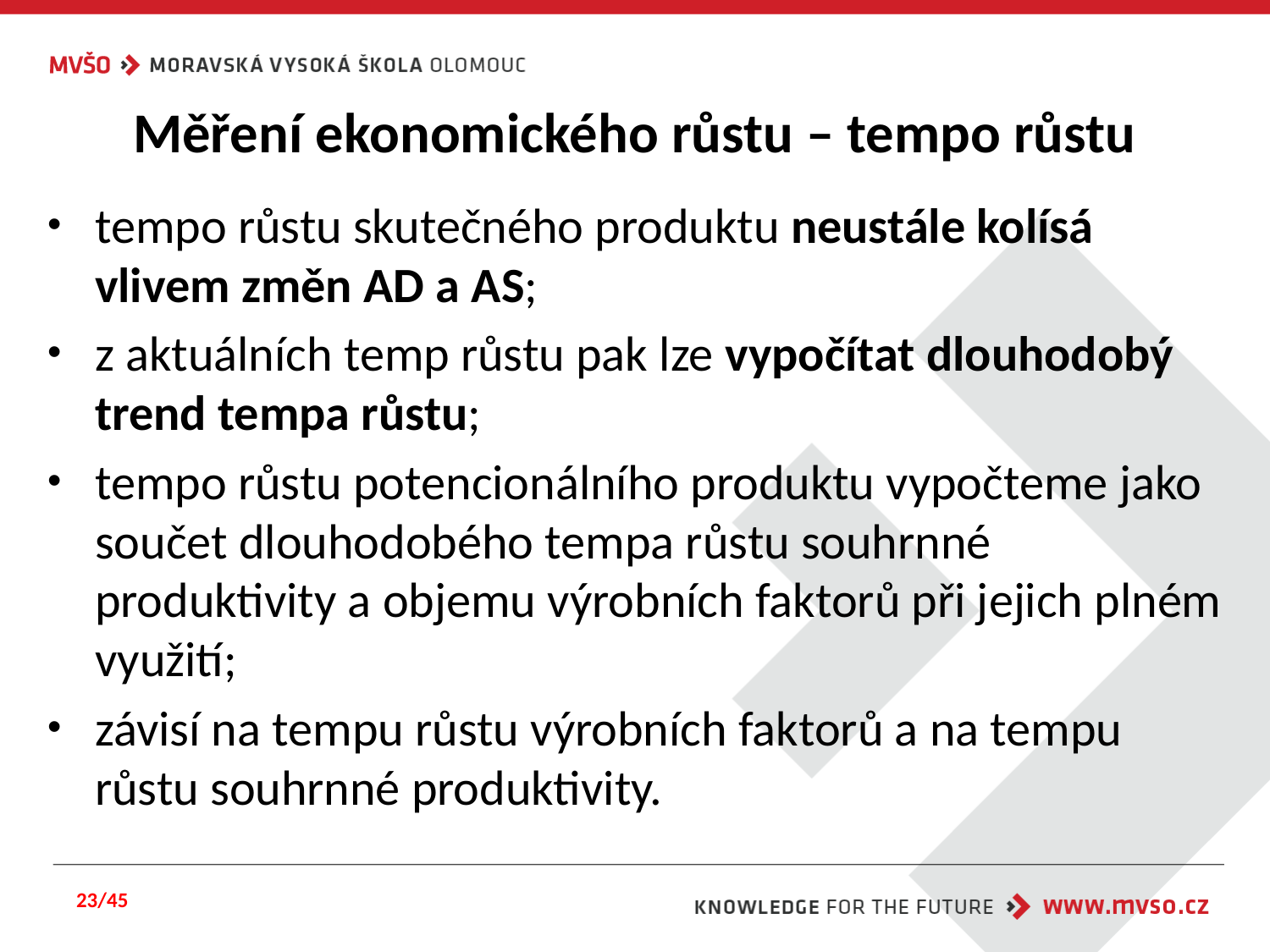

# Měření ekonomického růstu – tempo růstu
tempo růstu skutečného produktu neustále kolísá vlivem změn AD a AS;
z aktuálních temp růstu pak lze vypočítat dlouhodobý trend tempa růstu;
tempo růstu potencionálního produktu vypočteme jako součet dlouhodobého tempa růstu souhrnné produktivity a objemu výrobních faktorů při jejich plném využití;
závisí na tempu růstu výrobních faktorů a na tempu růstu souhrnné produktivity.
23/45